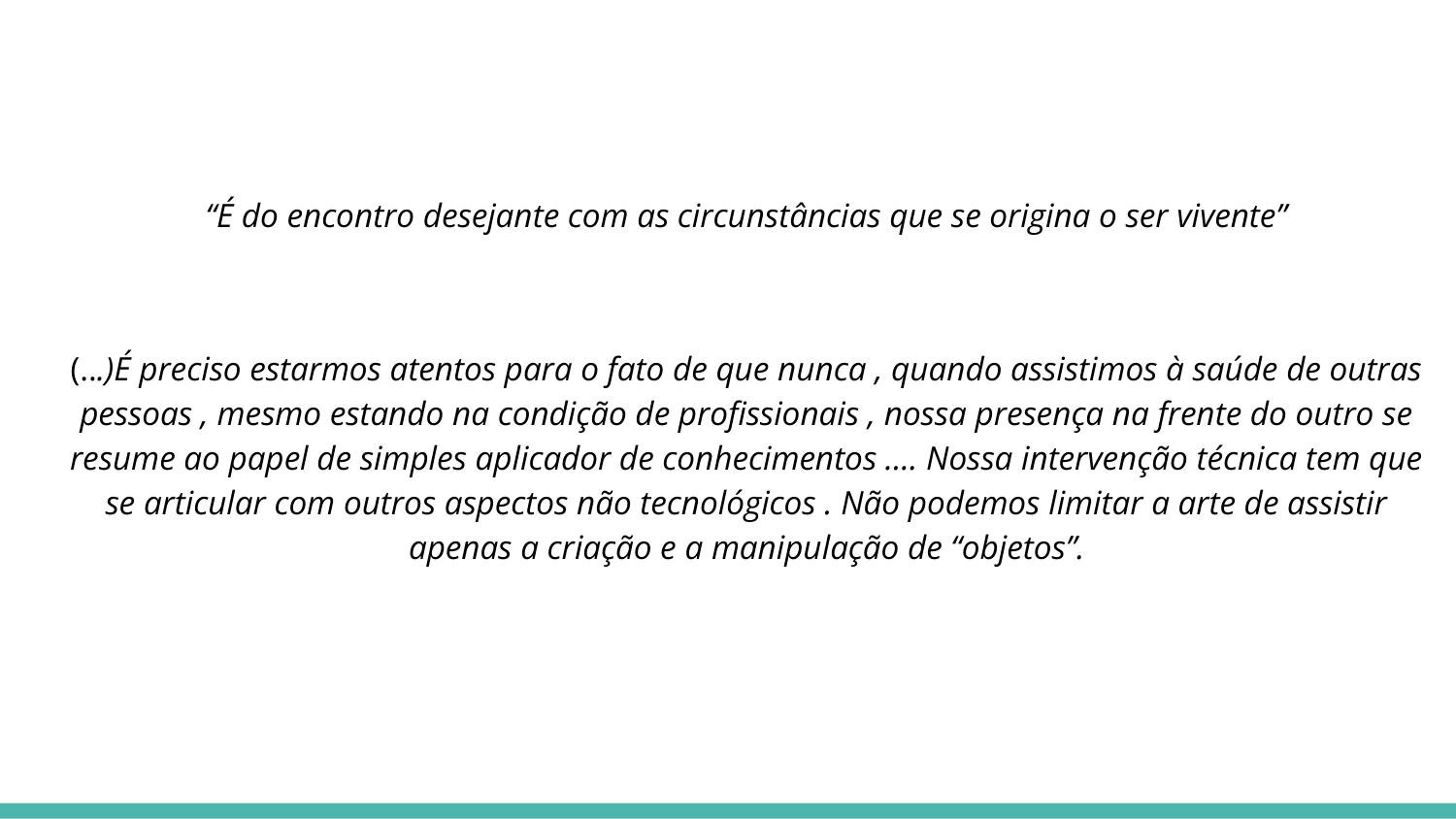

“É do encontro desejante com as circunstâncias que se origina o ser vivente”

(...)É preciso estarmos atentos para o fato de que nunca , quando assistimos à saúde de outras pessoas , mesmo estando na condição de profissionais , nossa presença na frente do outro se resume ao papel de simples aplicador de conhecimentos …. Nossa intervenção técnica tem que se articular com outros aspectos não tecnológicos . Não podemos limitar a arte de assistir apenas a criação e a manipulação de “objetos”.